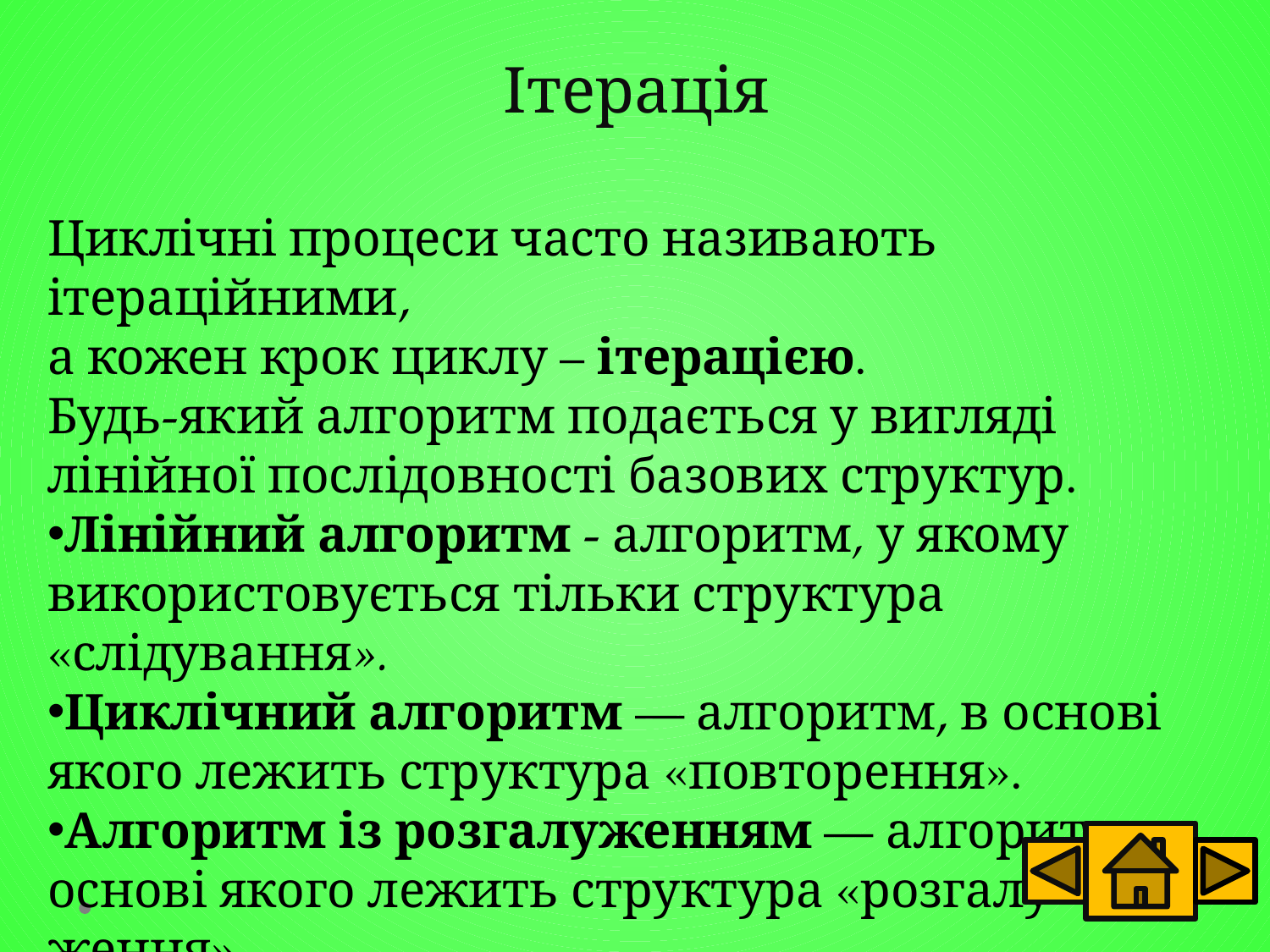

# Ітерація
Циклічні процеси часто називають ітераційними,
а кожен крок циклу – ітерацією.
Будь-який алгоритм подається у вигляді лінійної послідовності базових структур.
Лінійний алгоритм - алгоритм, у якому використовується тільки структура «слідування».
Циклічний алгоритм — алгоритм, в основі якого лежить структура «повторення».
Алгоритм із розгалуженням — алгоритм, в основі якого лежить структура «розгалу­ження».